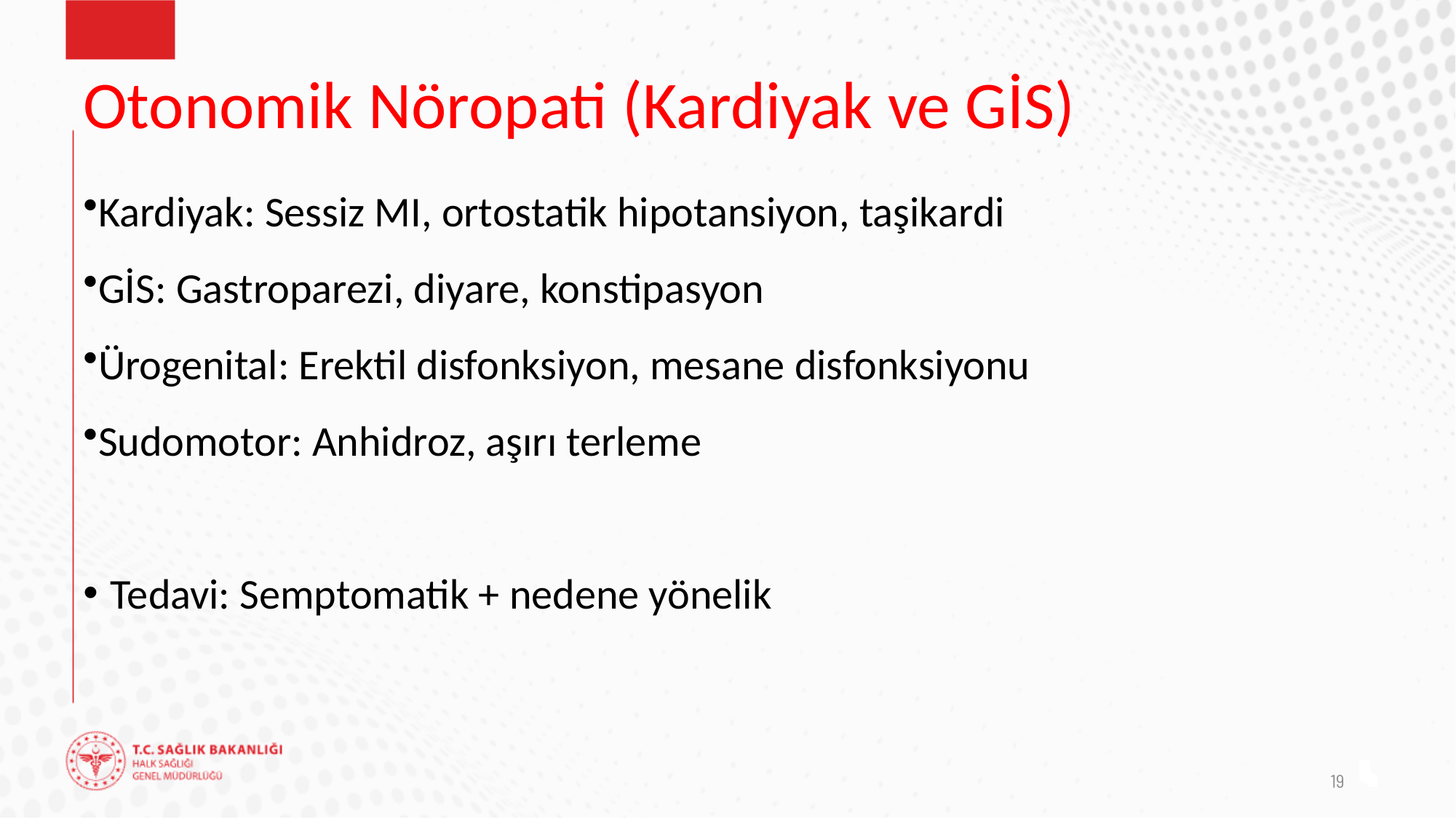

# Otonomik Nöropati (Kardiyak ve GİS)
Kardiyak: Sessiz MI, ortostatik hipotansiyon, taşikardi
GİS: Gastroparezi, diyare, konstipasyon
Ürogenital: Erektil disfonksiyon, mesane disfonksiyonu
Sudomotor: Anhidroz, aşırı terleme

Tedavi: Semptomatik + nedene yönelik
19